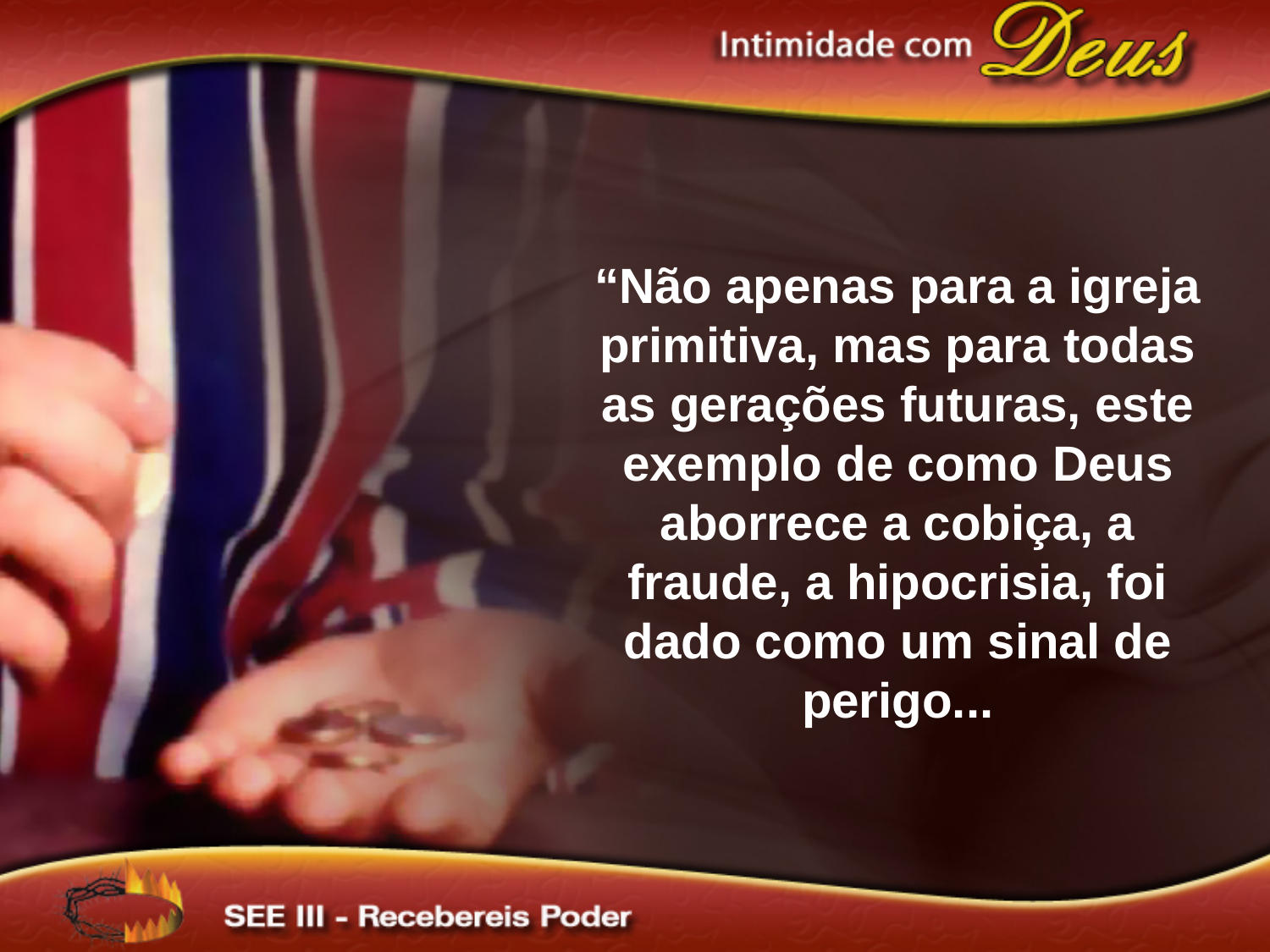

“Não apenas para a igreja primitiva, mas para todas as gerações futuras, este exemplo de como Deus aborrece a cobiça, a fraude, a hipocrisia, foi dado como um sinal de perigo...